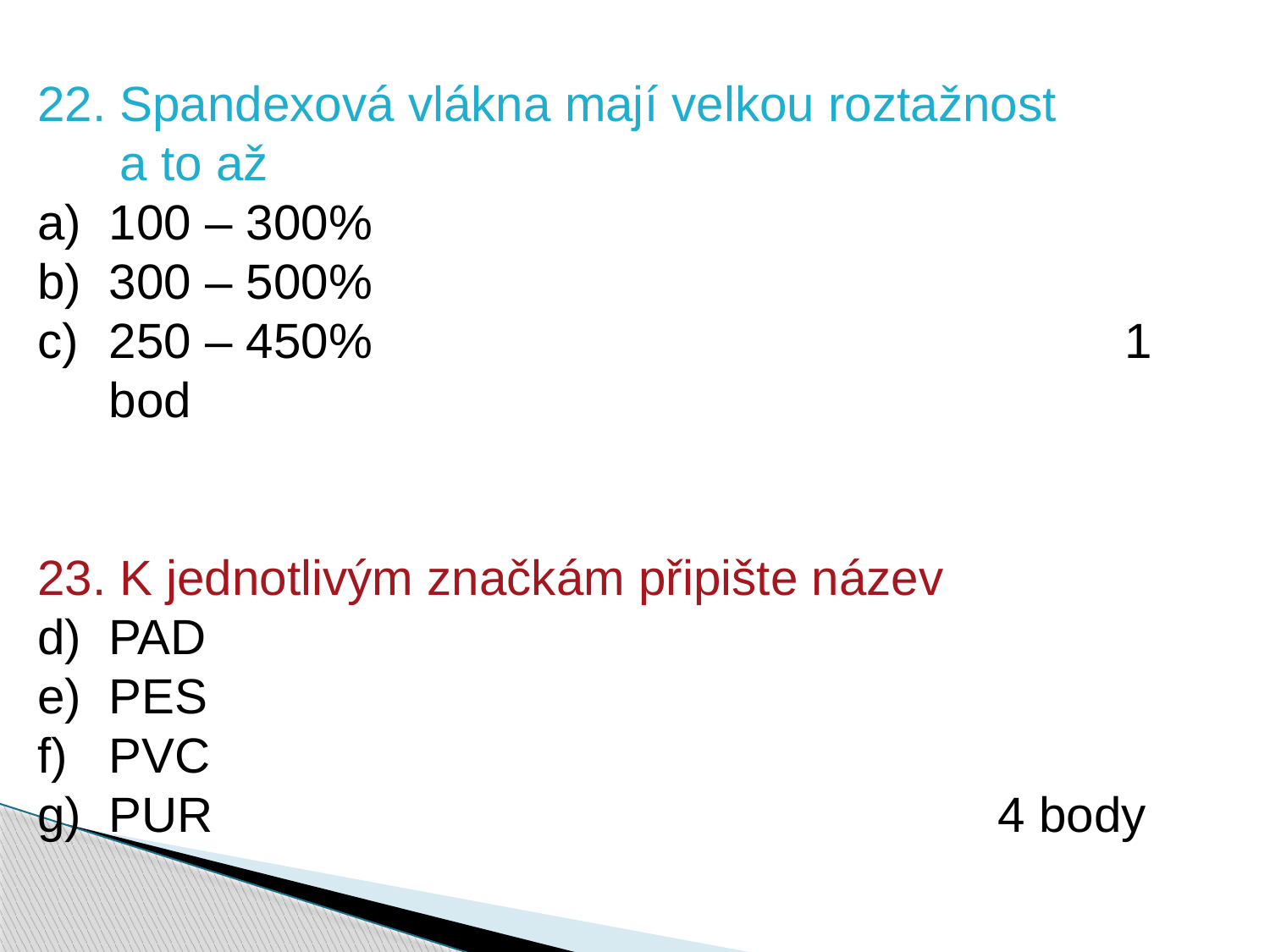

22. Spandexová vlákna mají velkou roztažnost
      a to až
100 – 300%
300 – 500%
250 – 450%						1 bod

23. K jednotlivým značkám připište název
PAD
PES
PVC
PUR							4 body